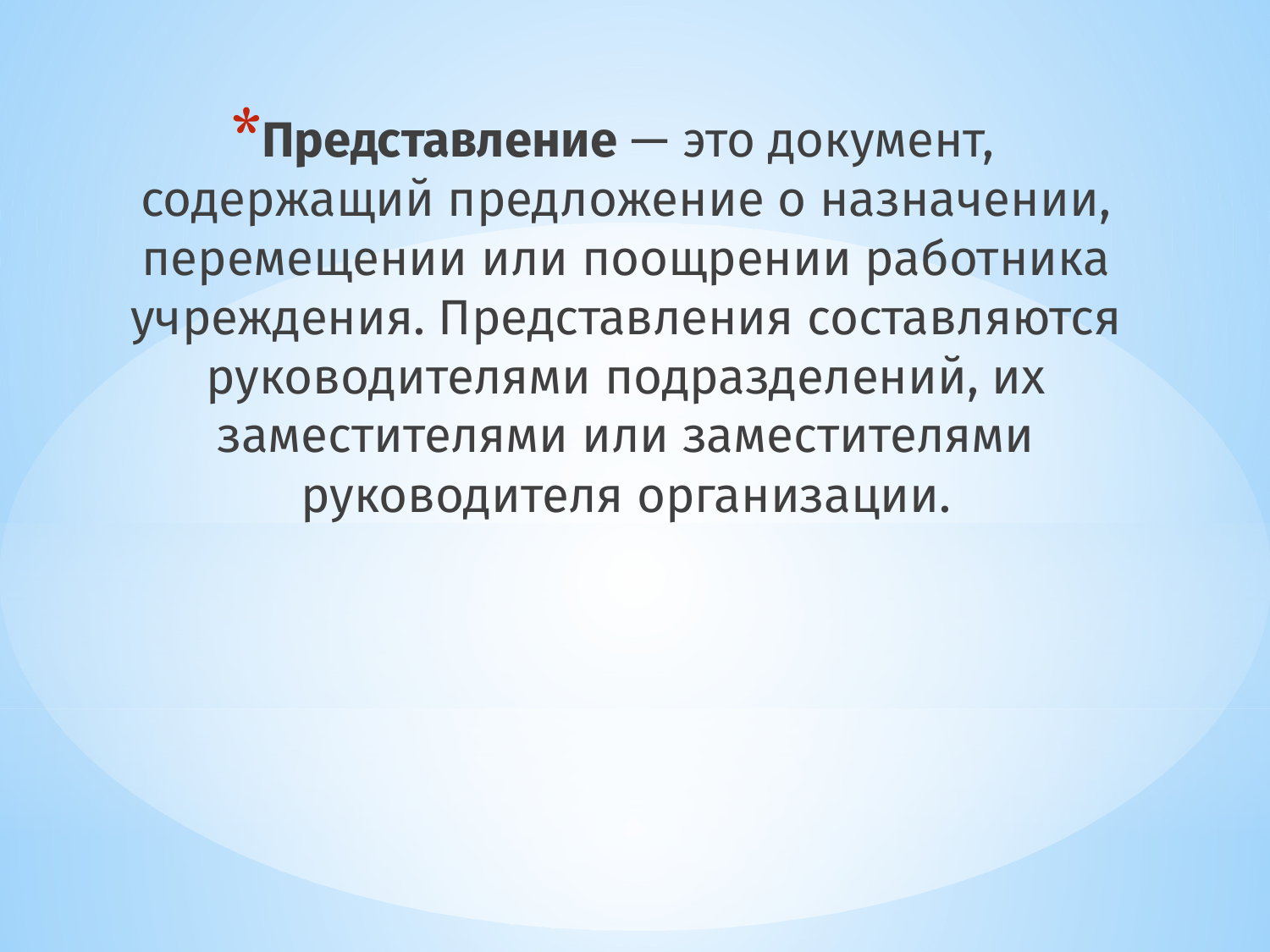

Представление — это документ, содержащий предложение о назначении, перемещении или поощрении работника учреждения. Представления составляются руководителями подразделений, их заместителями или заместителями руководителя организации.